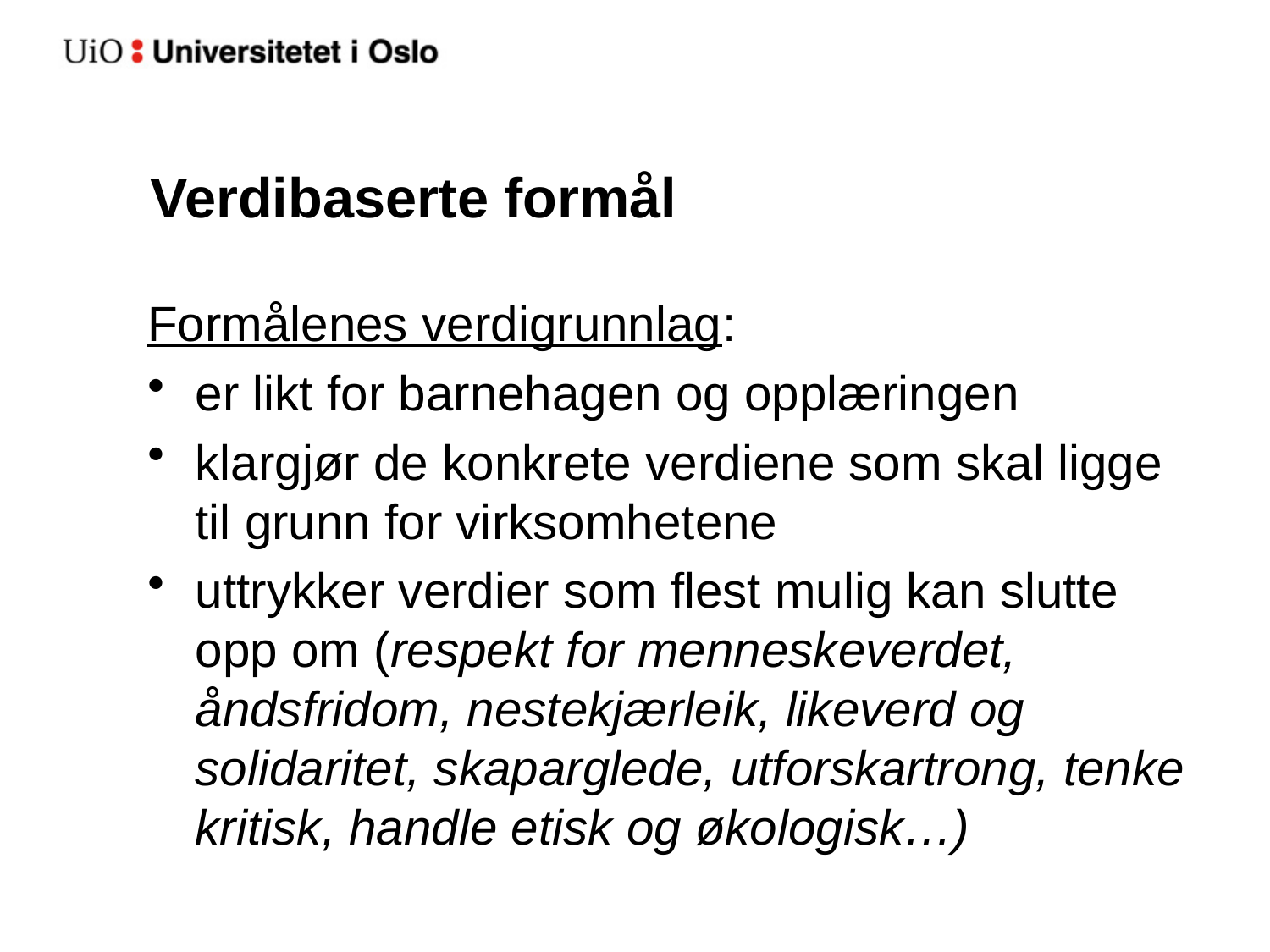

# Verdibaserte formål
Formålenes verdigrunnlag:
er likt for barnehagen og opplæringen
klargjør de konkrete verdiene som skal ligge til grunn for virksomhetene
uttrykker verdier som flest mulig kan slutte opp om (respekt for menneskeverdet, åndsfridom, nestekjærleik, likeverd og solidaritet, skaparglede, utforskartrong, tenke kritisk, handle etisk og økologisk…)